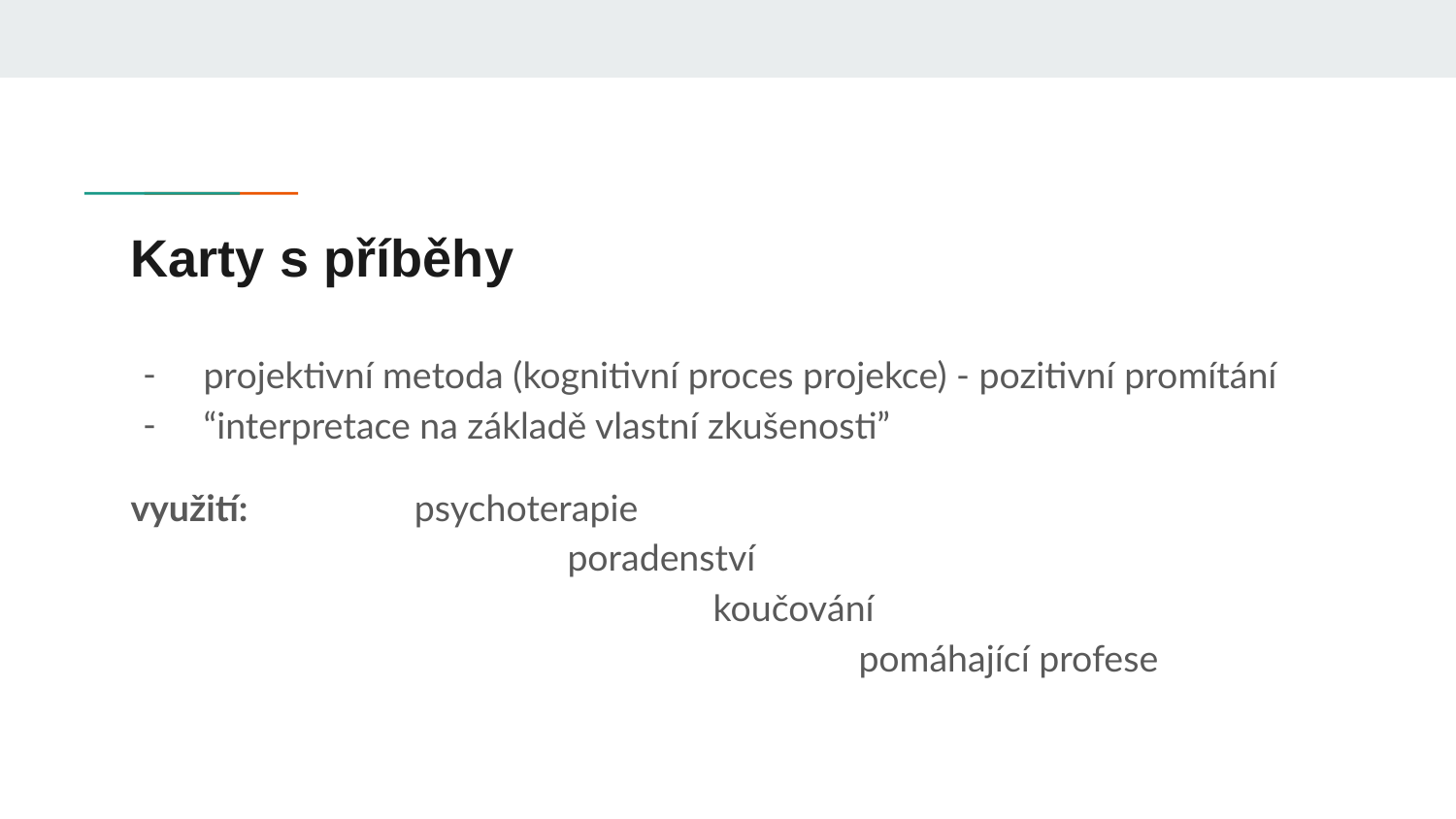

# Karty s příběhy
projektivní metoda (kognitivní proces projekce) - pozitivní promítání
“interpretace na základě vlastní zkušenosti”
využití:                  psychoterapie
 			poradenství
				koučování
					pomáhající profese